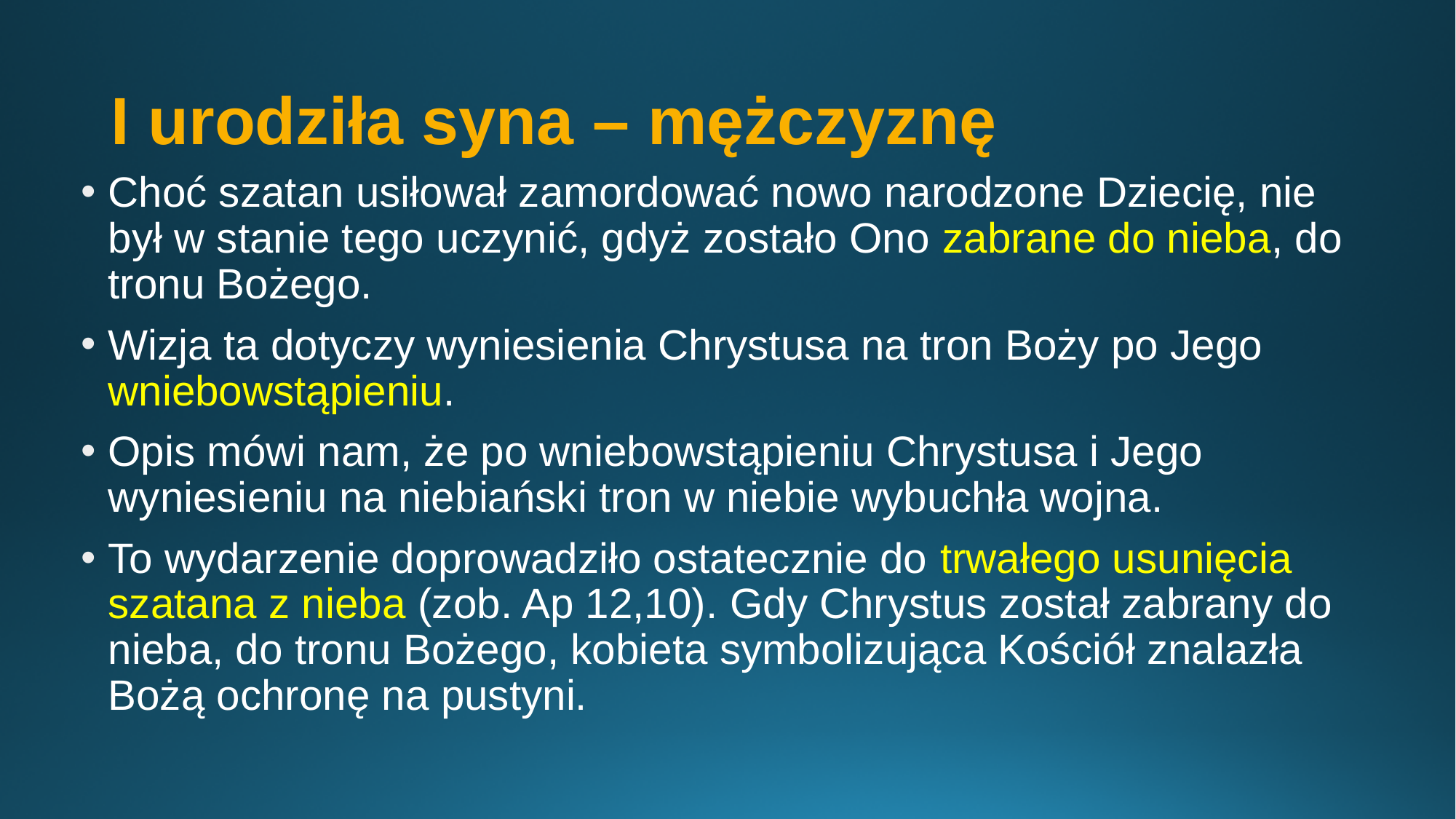

# I urodziła syna – mężczyznę
Choć szatan usiłował zamordować nowo narodzone Dziecię, nie był w stanie tego uczynić, gdyż zostało Ono zabrane do nieba, do tronu Bożego.
Wizja ta dotyczy wyniesienia Chrystusa na tron Boży po Jego wniebowstąpieniu.
Opis mówi nam, że po wniebowstąpieniu Chrystusa i Jego wyniesieniu na niebiański tron w niebie wybuchła wojna.
To wydarzenie doprowadziło ostatecznie do trwałego usunięcia szatana z nieba (zob. Ap 12,10). ­­­­­Gdy Chrystus został zabrany do nieba, do tronu Bożego, kobieta symbolizująca Kościół znalazła Bożą ochronę na pustyni.